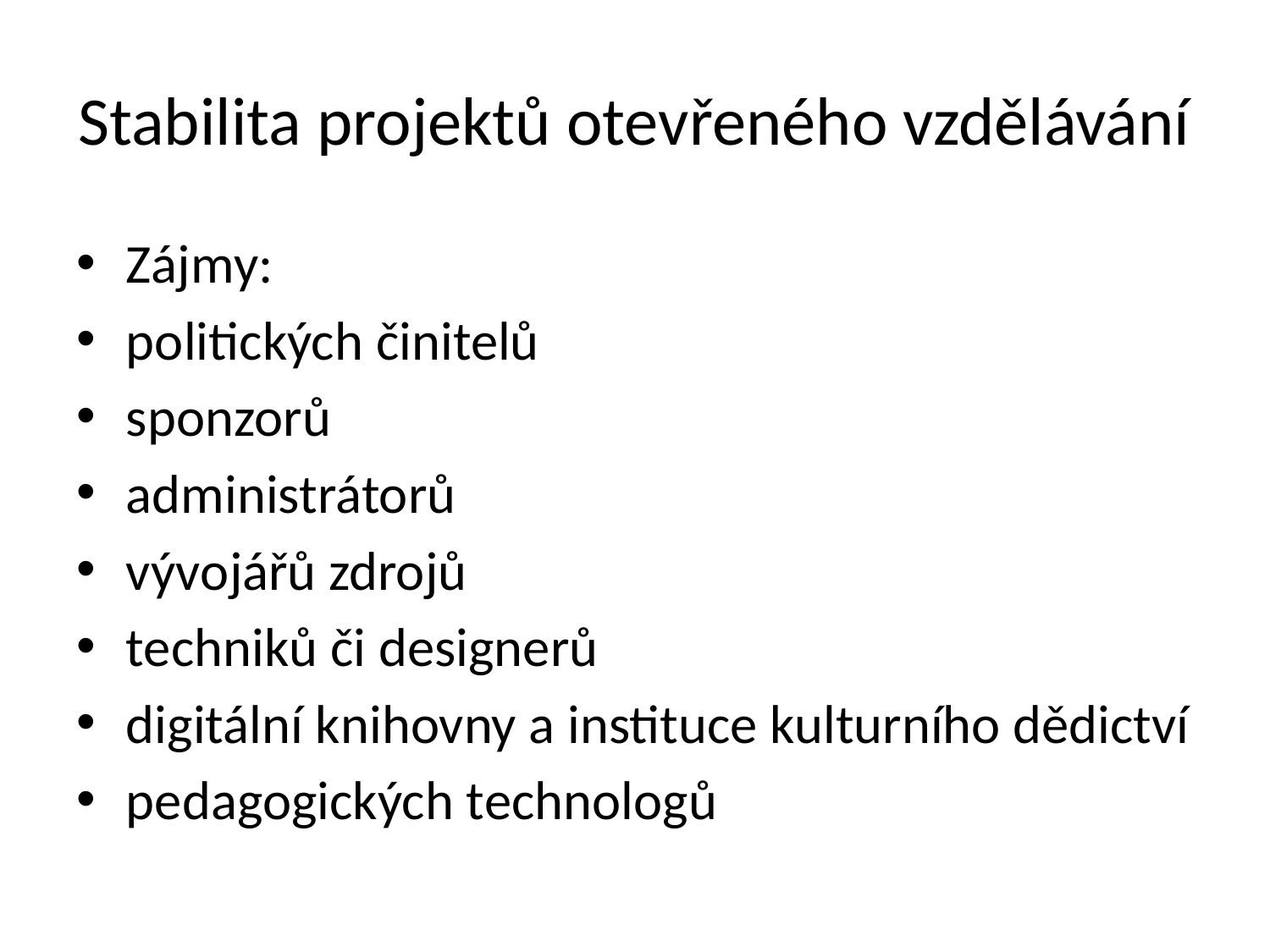

# Stabilita projektů otevřeného vzdělávání
Zájmy:
politických činitelů
sponzorů
administrátorů
vývojářů zdrojů
techniků či designerů
digitální knihovny a instituce kulturního dědictví
pedagogických technologů